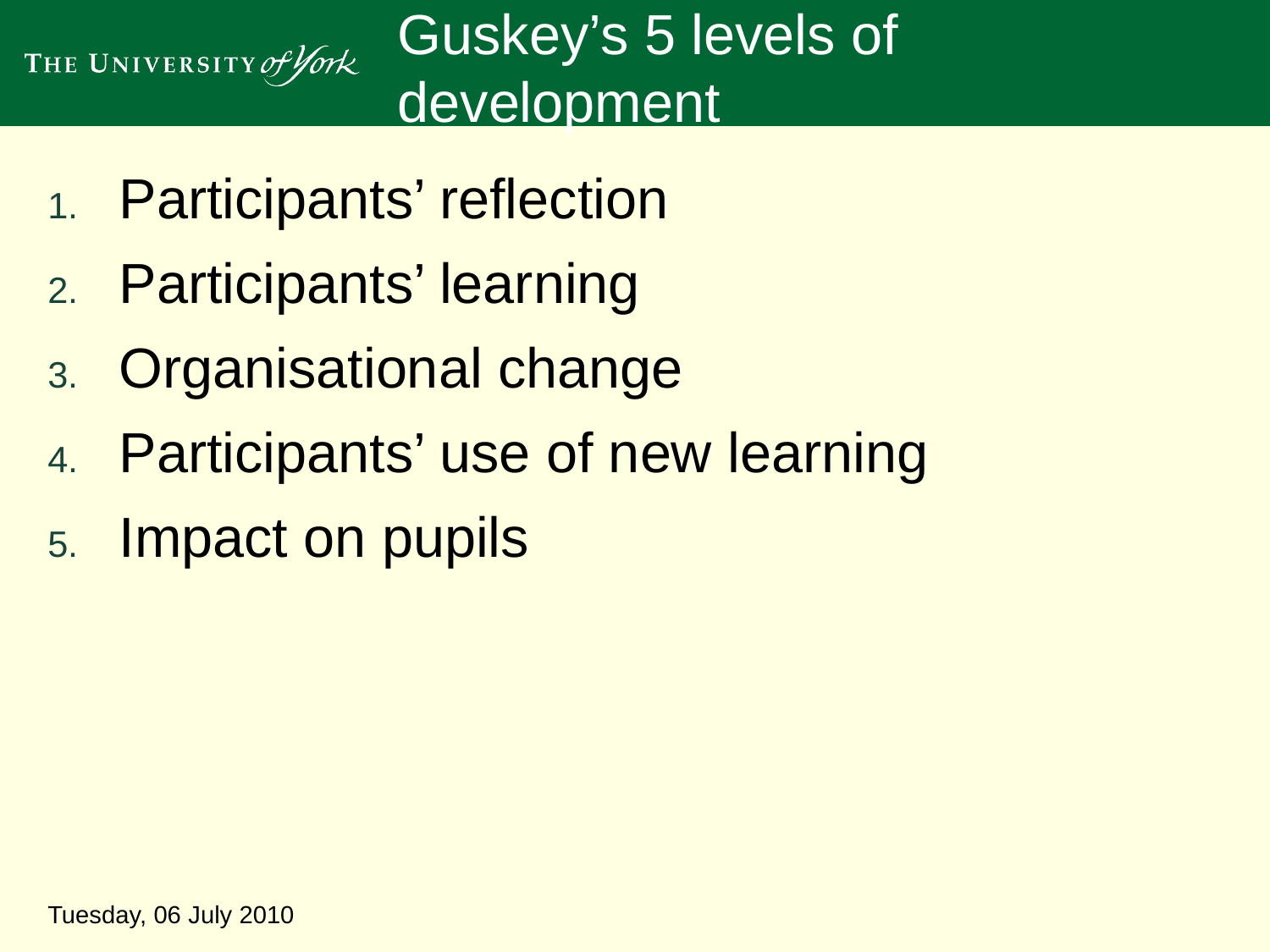

# Guskey’s 5 levels of development
Participants’ reflection
Participants’ learning
Organisational change
Participants’ use of new learning
Impact on pupils
Tuesday, 06 July 2010